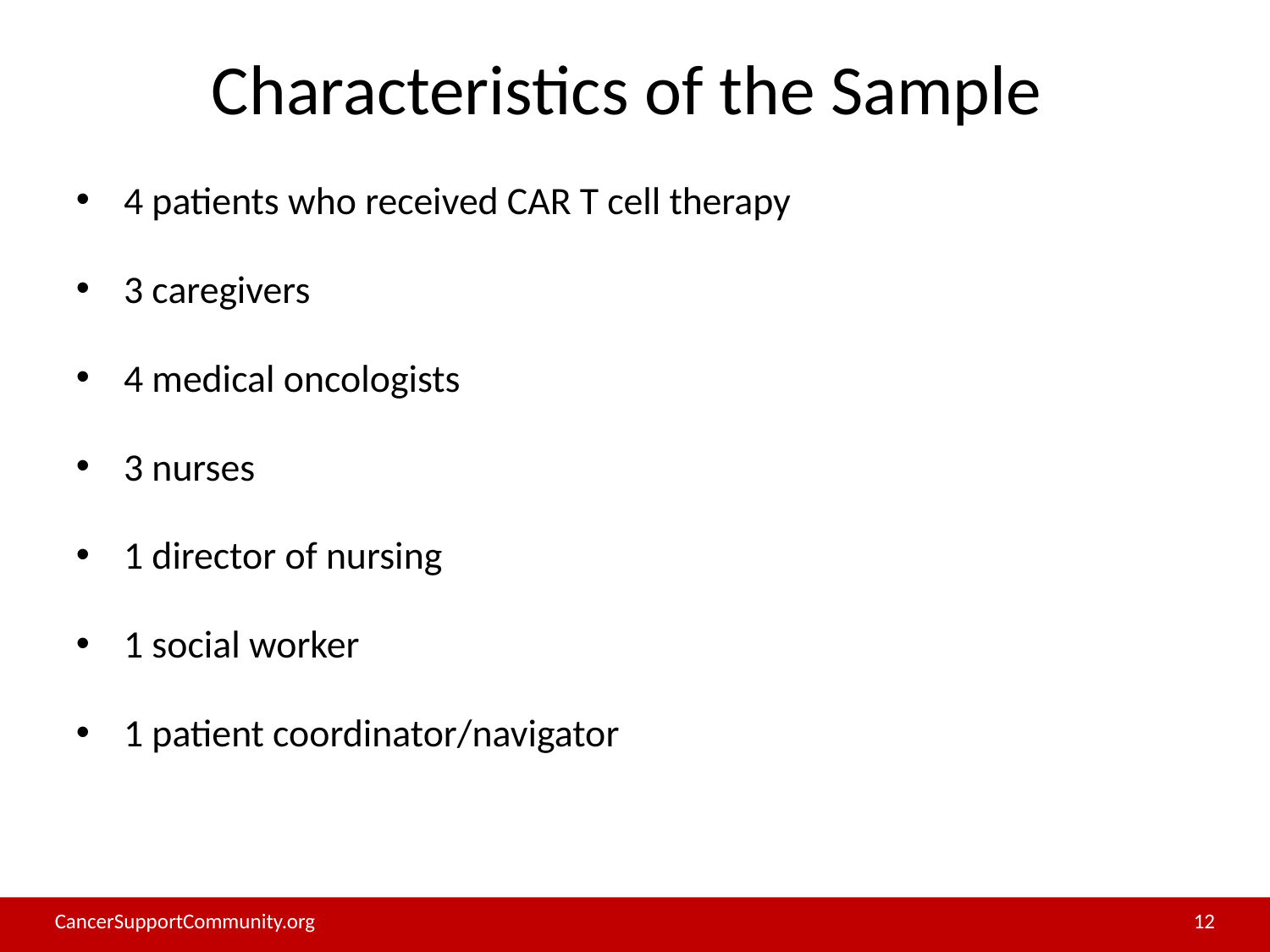

# Characteristics of the Sample
4 patients who received CAR T cell therapy
3 caregivers
4 medical oncologists
3 nurses
1 director of nursing
1 social worker
1 patient coordinator/navigator